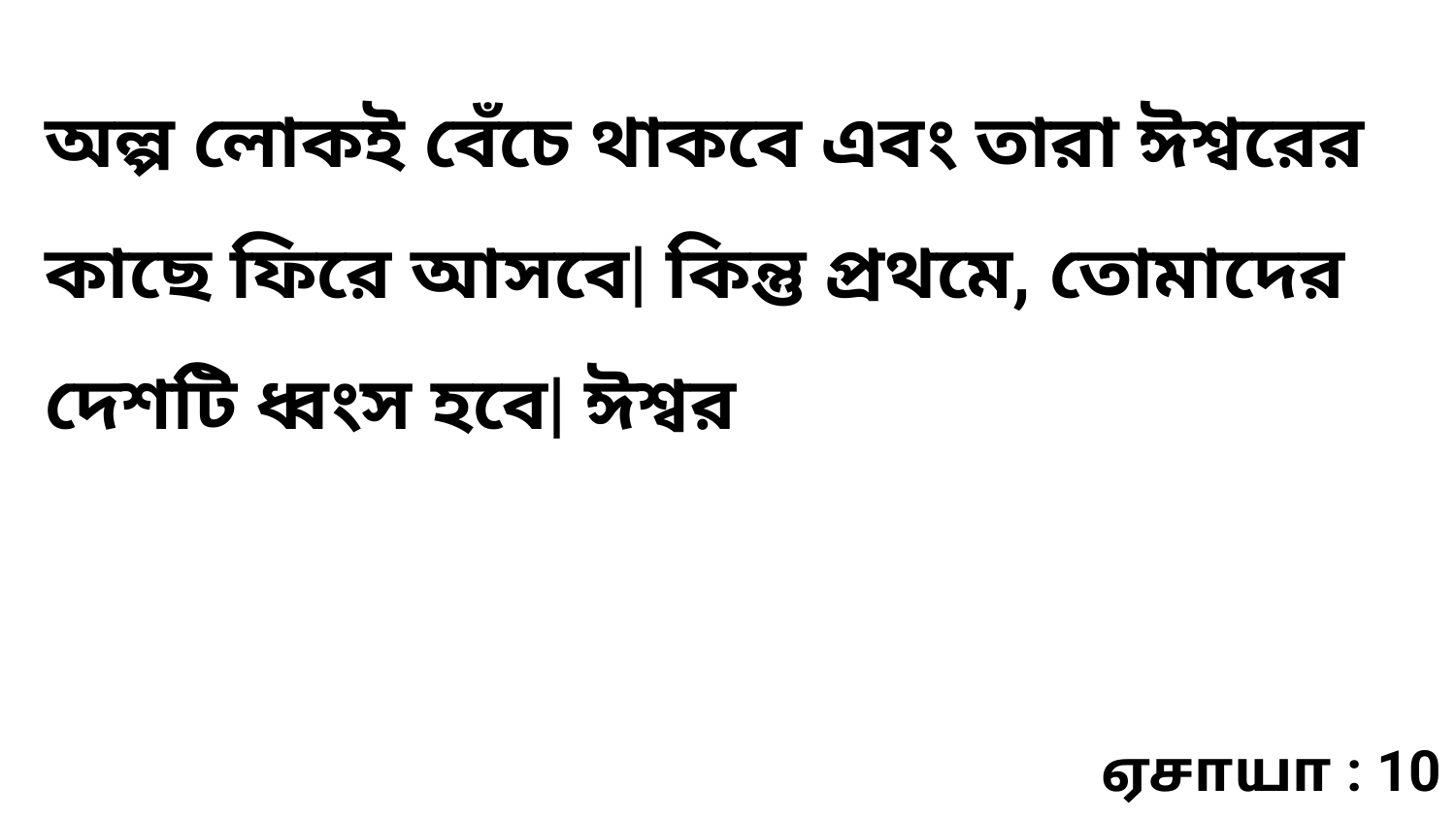

অল্প লোকই বেঁচে থাকবে এবং তারা ঈশ্বরের কাছে ফিরে আসবে| কিন্তু প্রথমে, তোমাদের দেশটি ধ্বংস হবে| ঈশ্বর
ஏசாயா : 10